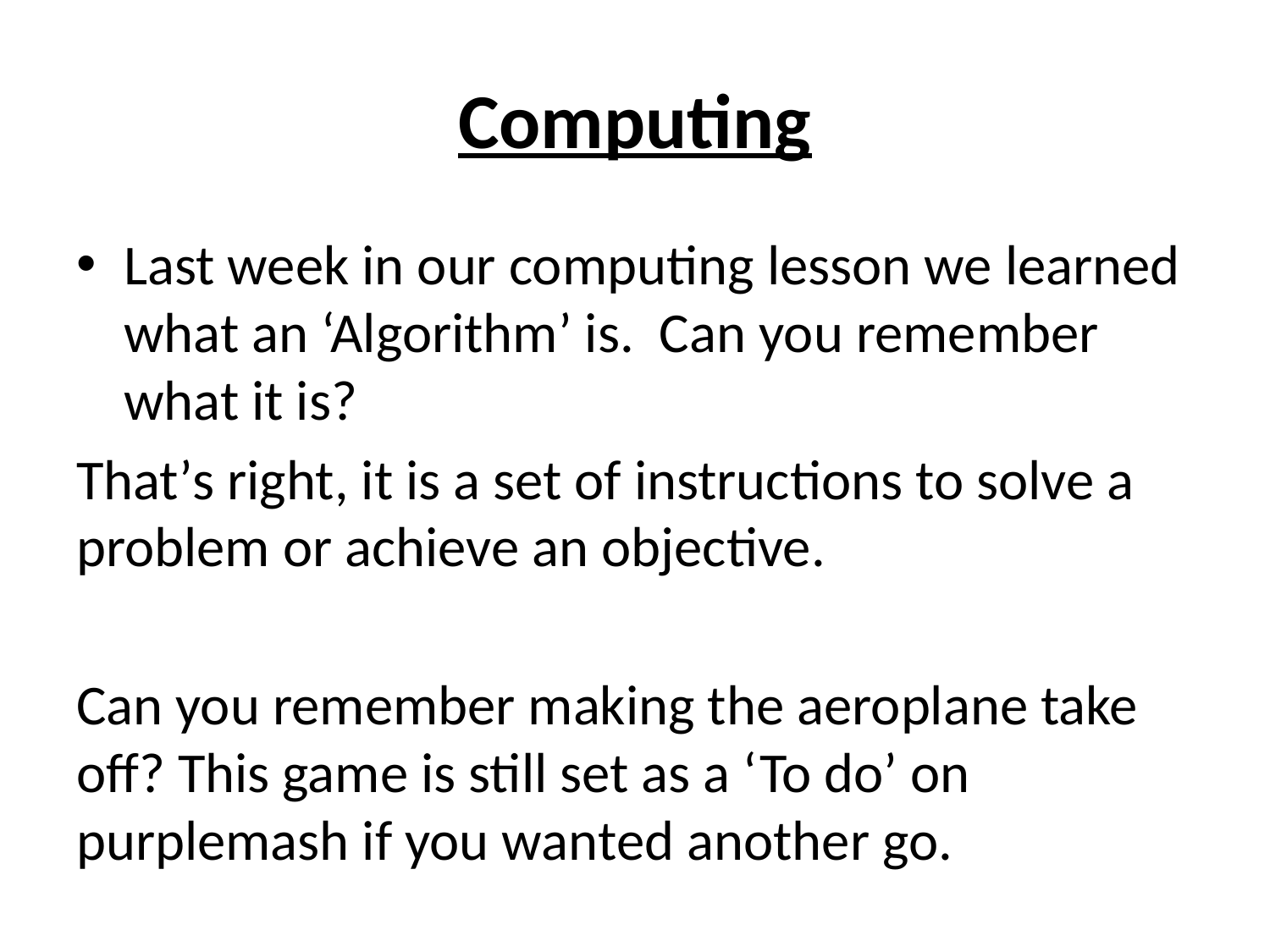

# Computing
Last week in our computing lesson we learned what an ‘Algorithm’ is.  Can you remember what it is?
That’s right, it is a set of instructions to solve a problem or achieve an objective.

Can you remember making the aeroplane take off? This game is still set as a ‘To do’ on purplemash if you wanted another go.